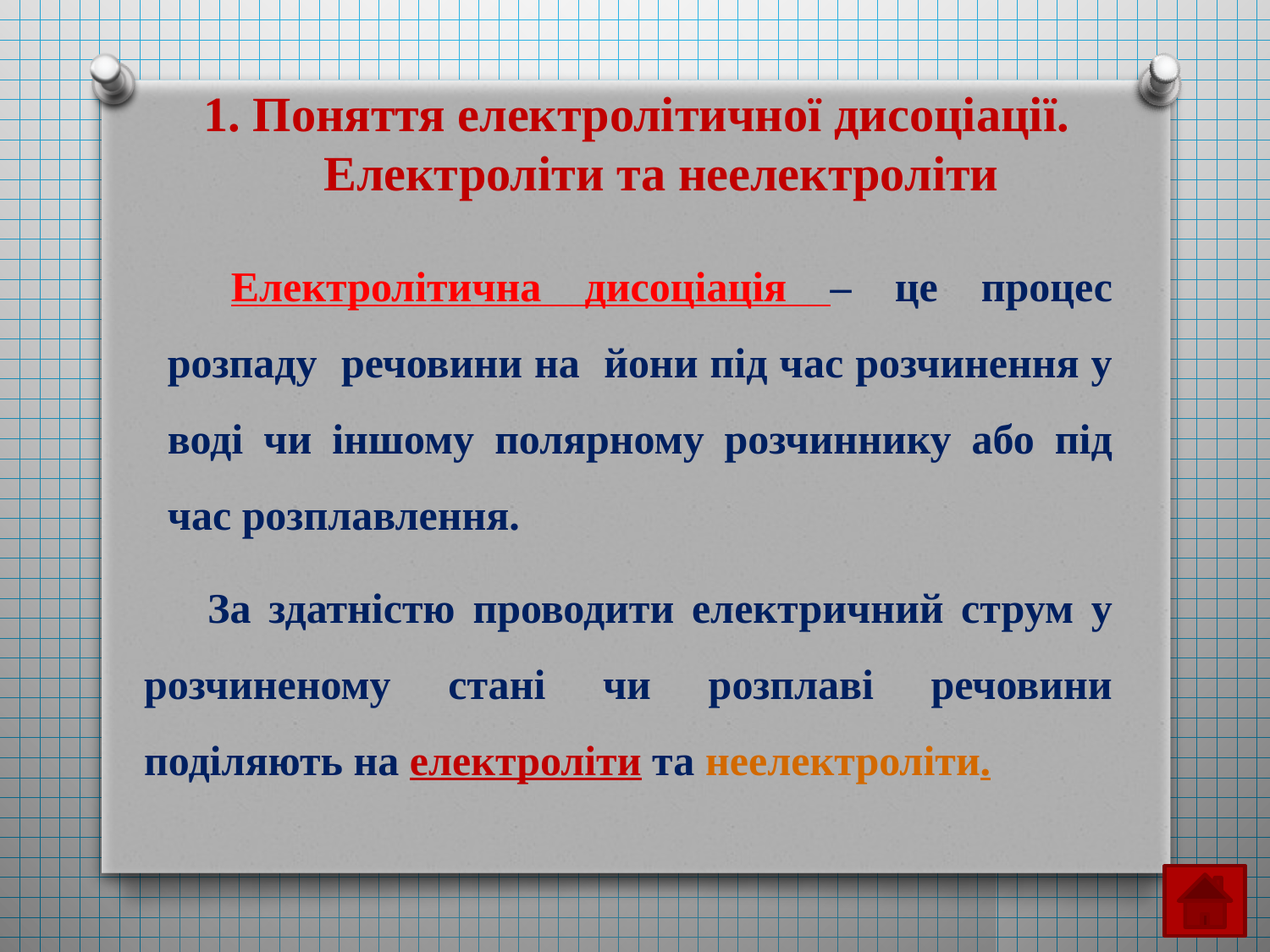

1. Поняття електролітичної дисоціації.
    Електроліти та неелектроліти

Електролітична дисоціація – це процес розпаду  речовини на  йони під час розчинення у воді чи іншому полярному розчиннику або під час розплавлення.
За здатністю проводити електричний струм у розчиненому стані чи розплаві речовини поділяють на електроліти та неелектроліти.